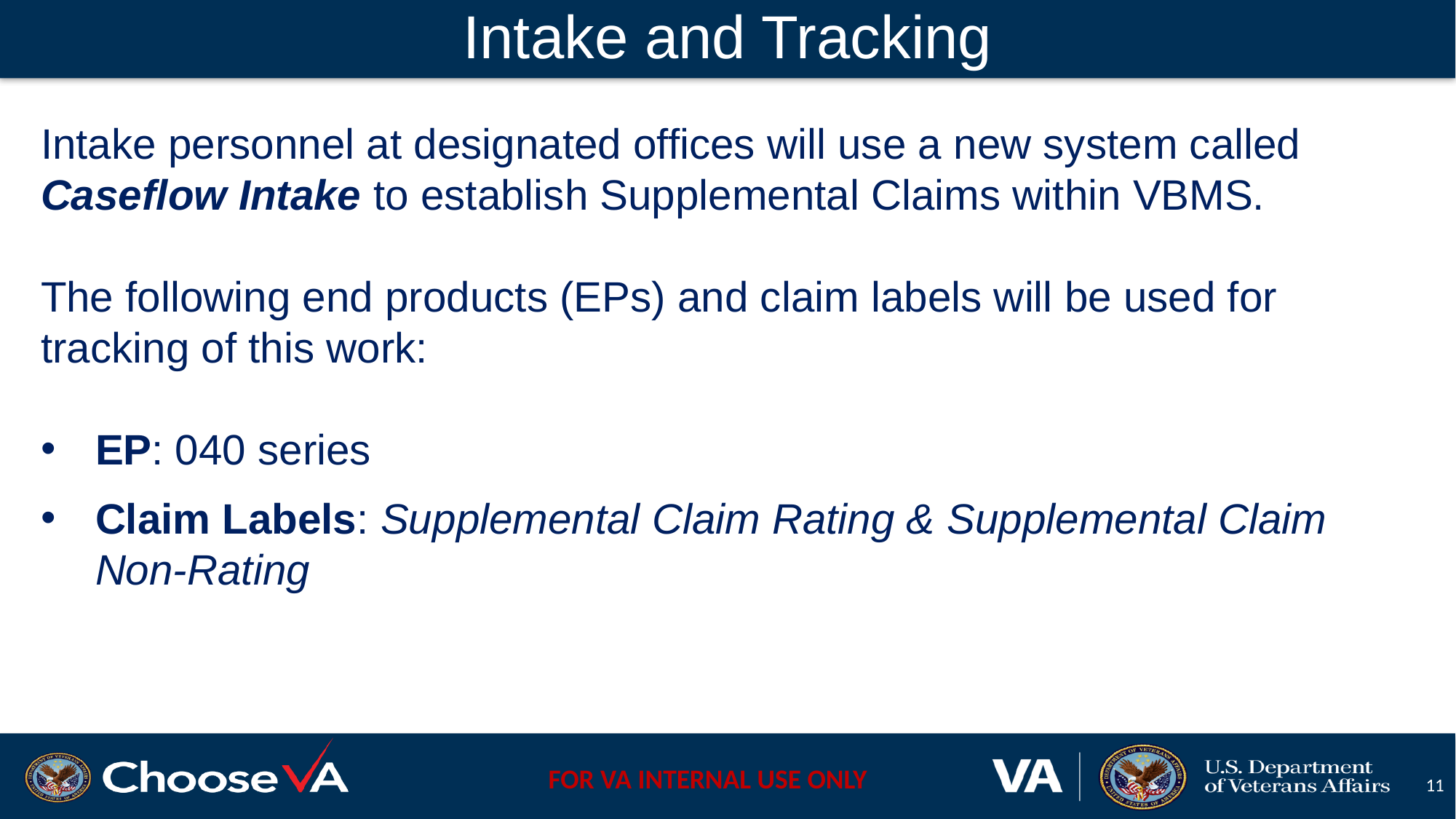

# Intake and Tracking
Intake personnel at designated offices will use a new system called Caseflow Intake to establish Supplemental Claims within VBMS.

The following end products (EPs) and claim labels will be used for tracking of this work:

EP: 040 series

Claim Labels: Supplemental Claim Rating & Supplemental Claim Non-Rating

11